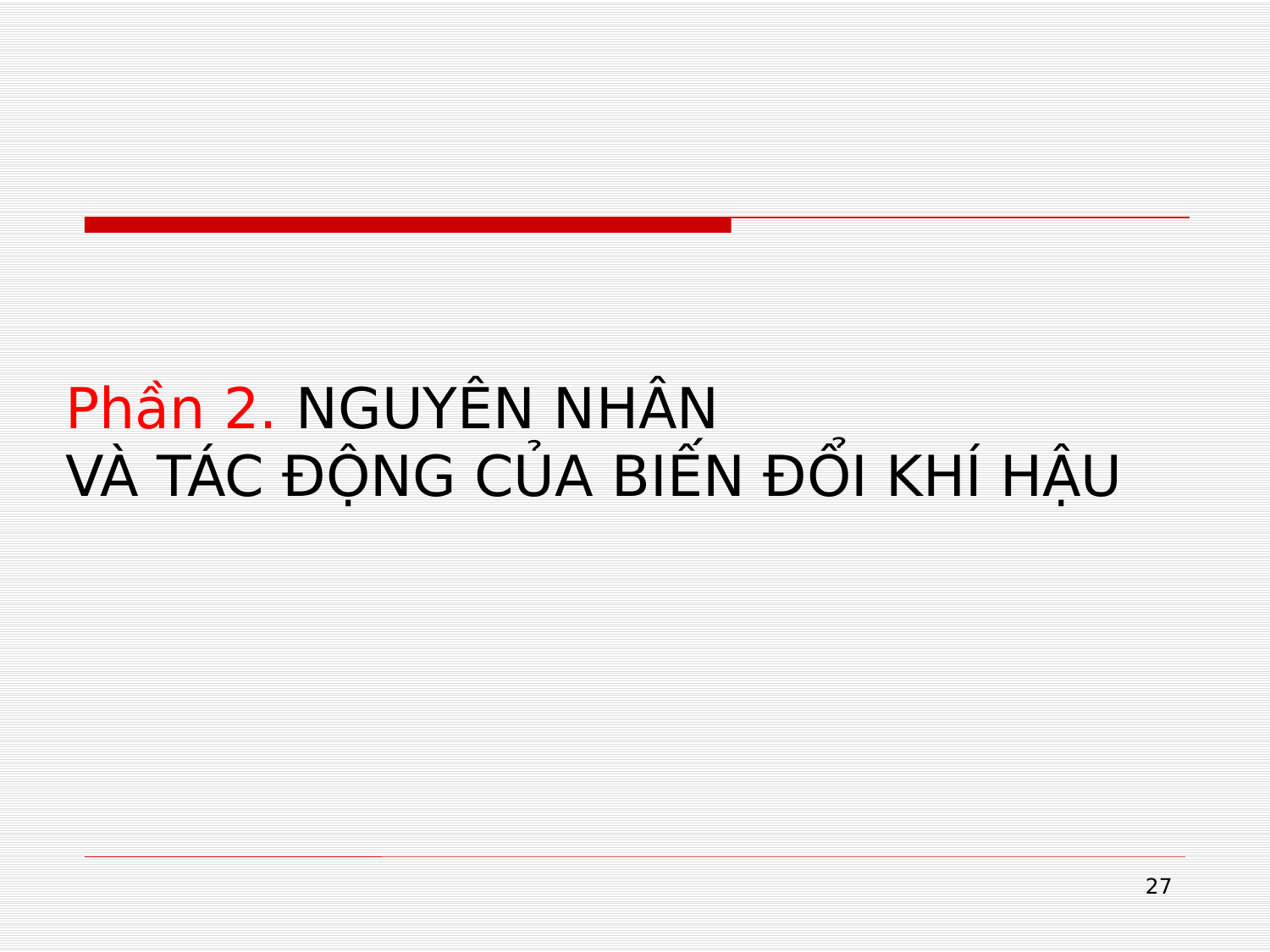

# Phần 2. NGUYÊN NHÂN VÀ TÁC ĐỘNG CỦA BIẾN ĐỔI KHÍ HẬU
27